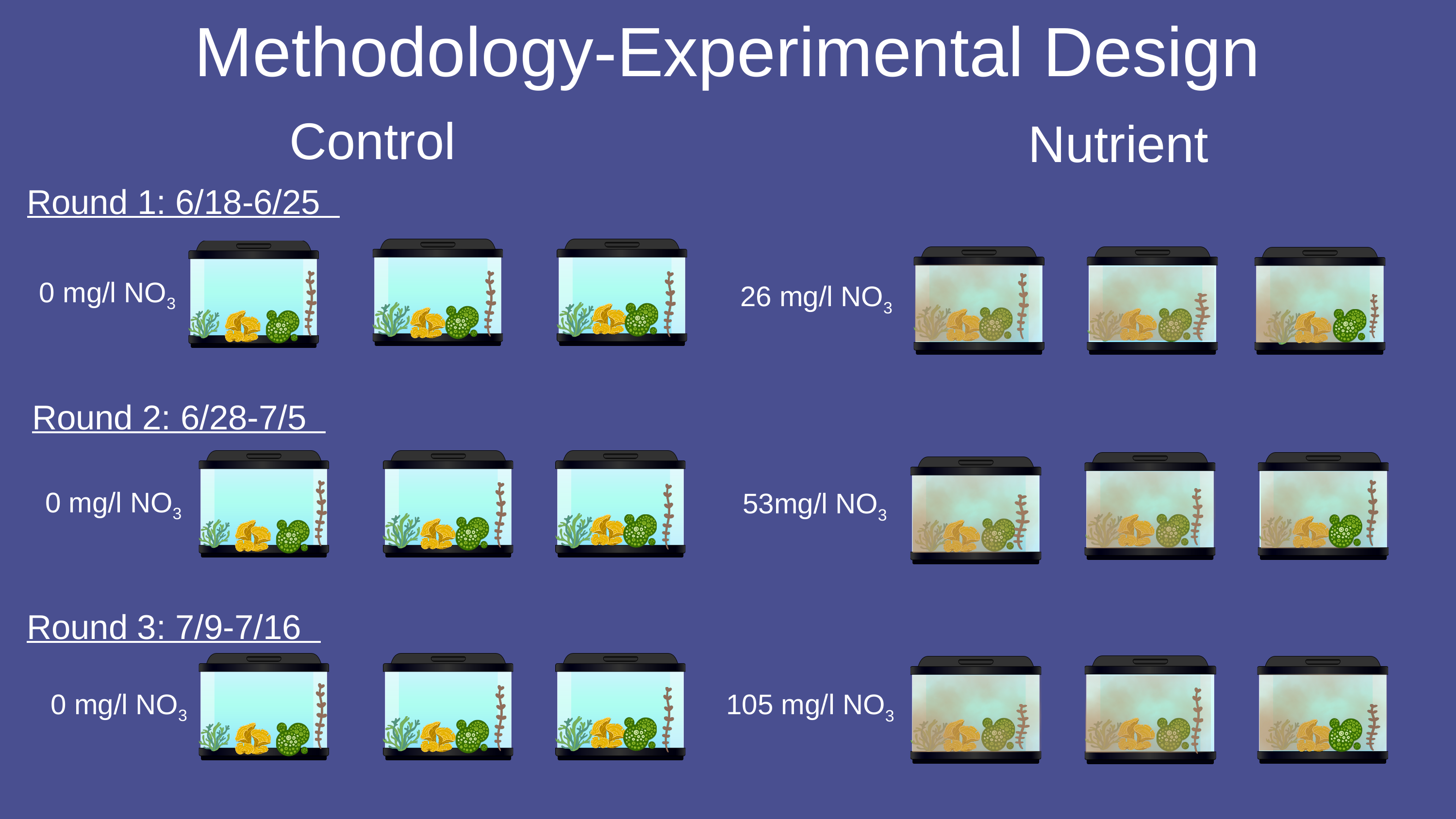

Methodology-Experimental Design
Control
Nutrient
Round 1: 6/18-6/25

0 mg/l NO3
26 mg/l NO3

Round 2: 6/28-7/5

0 mg/l NO3
53mg/l NO3

Round 3: 7/9-7/16

105 mg/l NO3

0 mg/l NO3